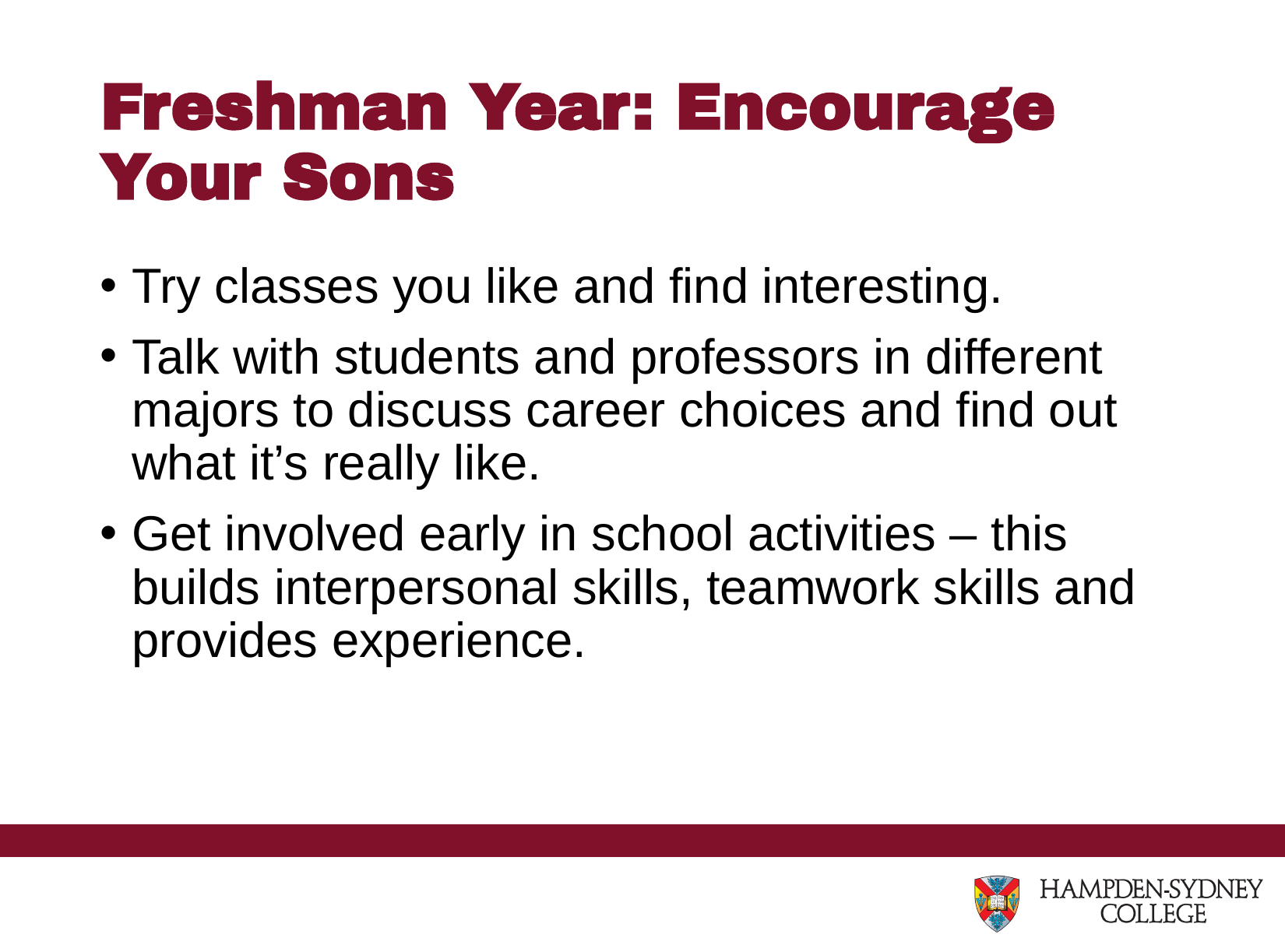

# Freshman Year: Encourage Your Sons
Try classes you like and find interesting.
Talk with students and professors in different majors to discuss career choices and find out what it’s really like.
Get involved early in school activities – this builds interpersonal skills, teamwork skills and provides experience.